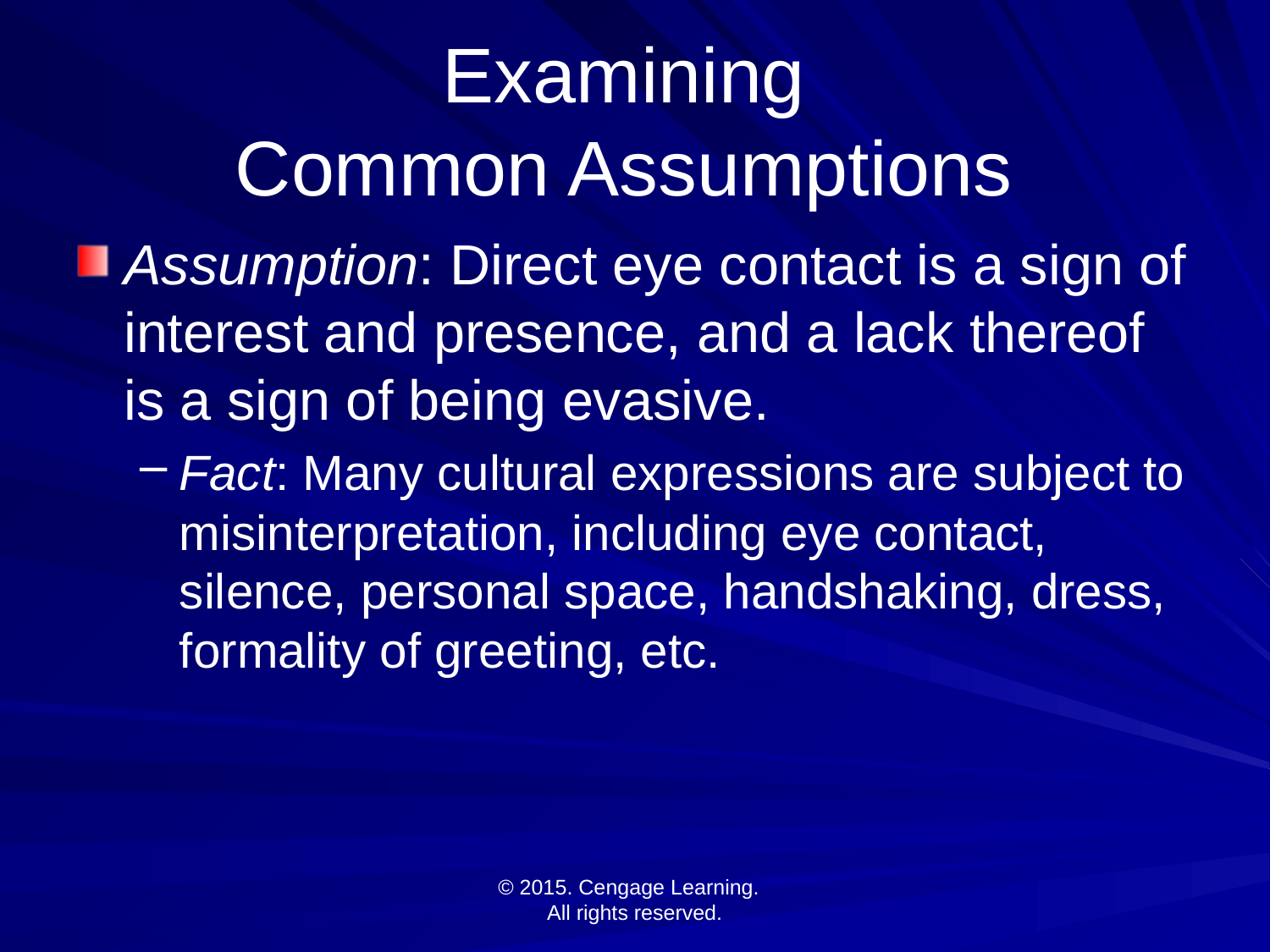

# Examining Common Assumptions
Assumption: Direct eye contact is a sign of interest and presence, and a lack thereof is a sign of being evasive.
Fact: Many cultural expressions are subject to misinterpretation, including eye contact, silence, personal space, handshaking, dress, formality of greeting, etc.
© 2015. Cengage Learning.
All rights reserved.